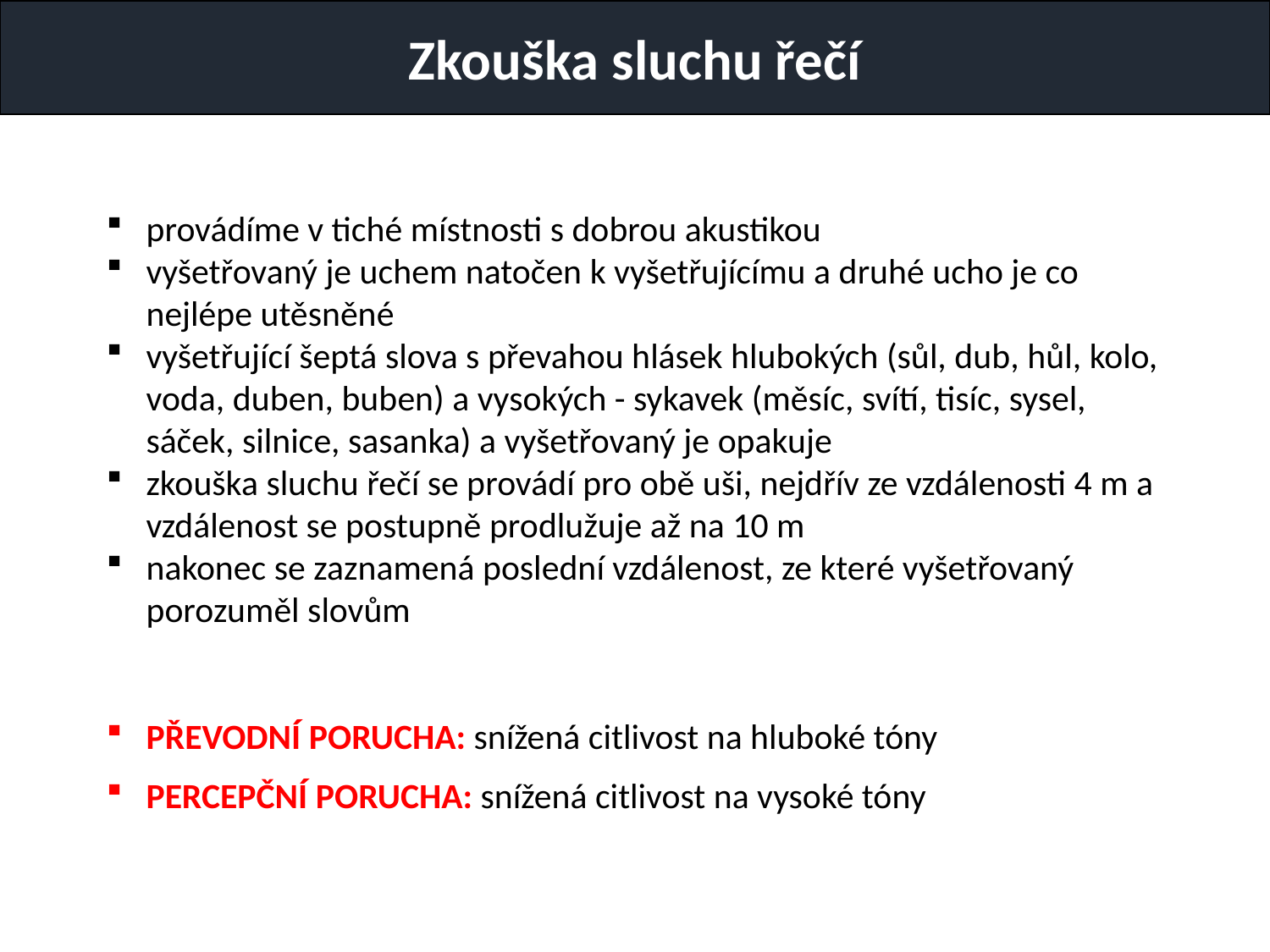

Zkouška sluchu řečí
provádíme v tiché místnosti s dobrou akustikou
vyšetřovaný je uchem natočen k vyšetřujícímu a druhé ucho je co nejlépe utěsněné
vyšetřující šeptá slova s převahou hlásek hlubokých (sůl, dub, hůl, kolo, voda, duben, buben) a vysokých - sykavek (měsíc, svítí, tisíc, sysel, sáček, silnice, sasanka) a vyšetřovaný je opakuje
zkouška sluchu řečí se provádí pro obě uši, nejdřív ze vzdálenosti 4 m a vzdálenost se postupně prodlužuje až na 10 m
nakonec se zaznamená poslední vzdálenost, ze které vyšetřovaný porozuměl slovům

PŘEVODNÍ PORUCHA: snížená citlivost na hluboké tóny

PERCEPČNÍ PORUCHA: snížená citlivost na vysoké tóny